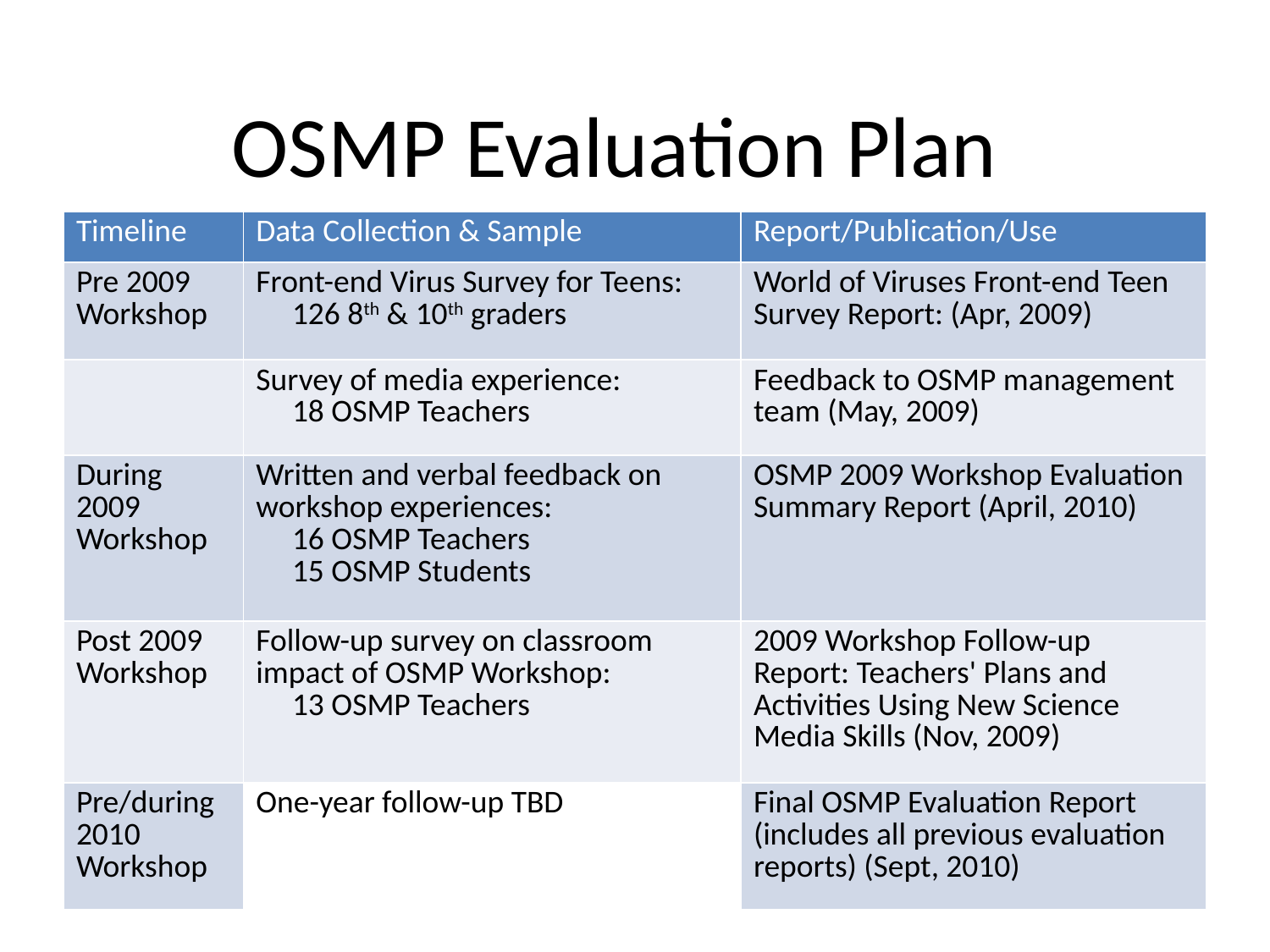

# OSMP Evaluation Plan
| Timeline | Data Collection & Sample | Report/Publication/Use |
| --- | --- | --- |
| Pre 2009 Workshop | Front-end Virus Survey for Teens: 126 8th & 10th graders | World of Viruses Front-end Teen Survey Report: (Apr, 2009) |
|  | Survey of media experience: 18 OSMP Teachers | Feedback to OSMP management team (May, 2009) |
| During 2009 Workshop | Written and verbal feedback on workshop experiences: 16 OSMP Teachers 15 OSMP Students | OSMP 2009 Workshop Evaluation Summary Report (April, 2010) |
| Post 2009 Workshop | Follow-up survey on classroom impact of OSMP Workshop: 13 OSMP Teachers | 2009 Workshop Follow-up Report: Teachers' Plans and Activities Using New Science Media Skills (Nov, 2009) |
| Pre/during 2010 Workshop | One-year follow-up TBD | Final OSMP Evaluation Report (includes all previous evaluation reports) (Sept, 2010) |